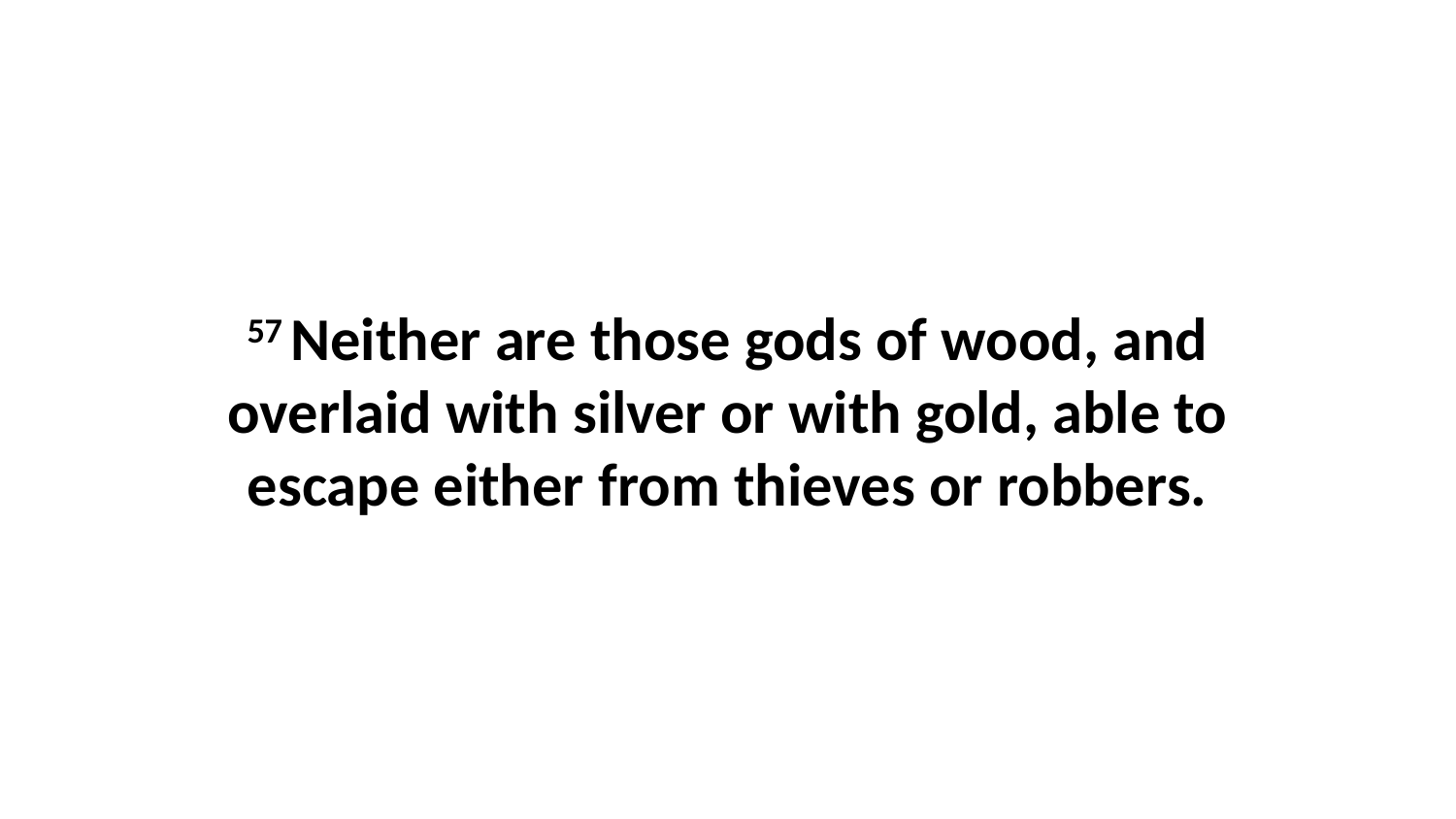

57 Neither are those gods of wood, and overlaid with silver or with gold, able to escape either from thieves or robbers.